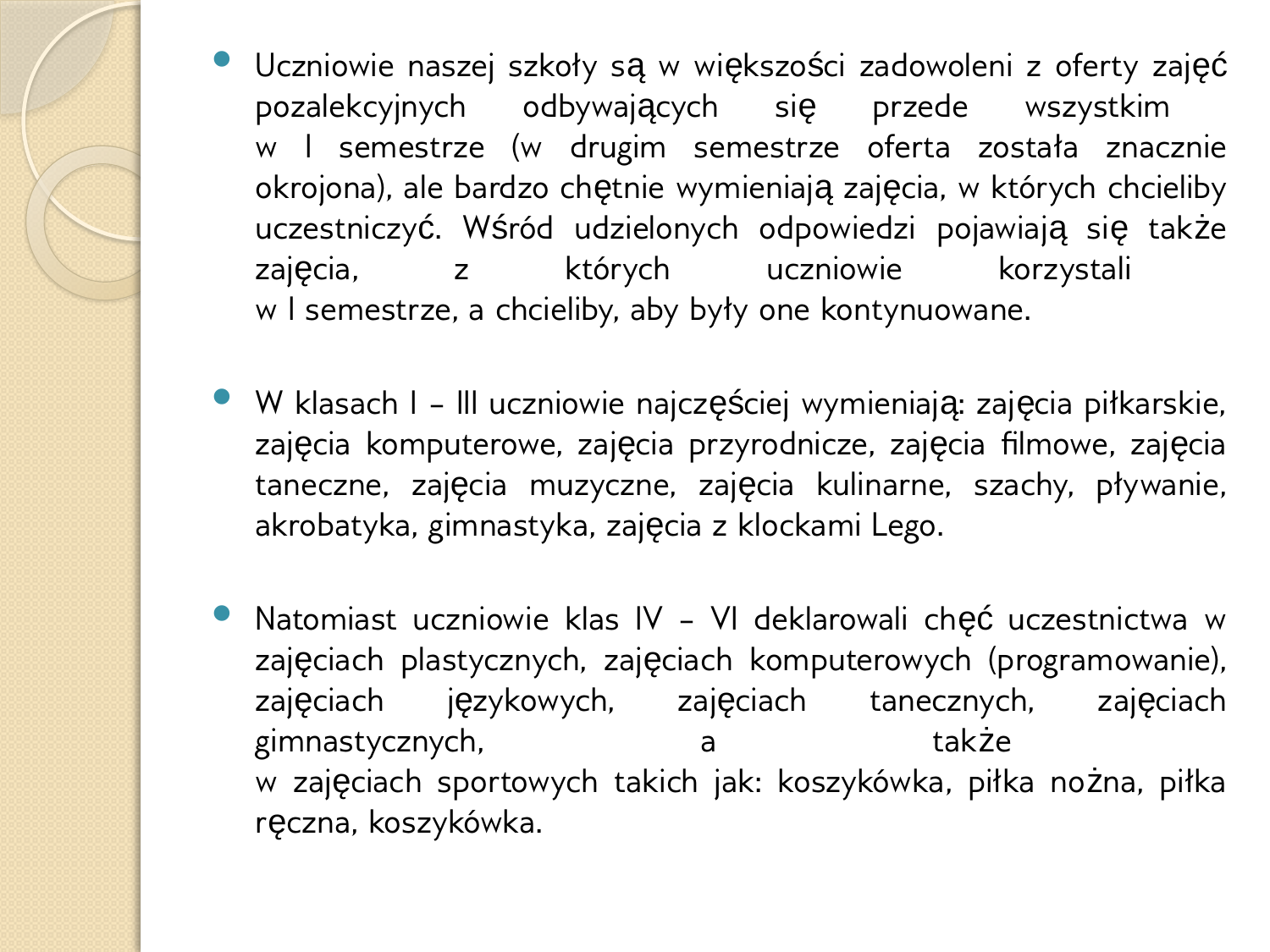

Uczniowie naszej szkoły są w większości zadowoleni z oferty zajęć pozalekcyjnych odbywających się przede wszystkim
w I semestrze (w drugim semestrze oferta została znacznie okrojona), ale bardzo chętnie wymieniają zajęcia, w których chcieliby uczestniczyć. Wśród udzielonych odpowiedzi pojawiają się także zajęcia, z których uczniowie korzystali
w I semestrze, a chcieliby, aby były one kontynuowane.

W klasach I – III uczniowie najczęściej wymieniają: zajęcia piłkarskie, zajęcia komputerowe, zajęcia przyrodnicze, zajęcia filmowe, zajęcia taneczne, zajęcia muzyczne, zajęcia kulinarne, szachy, pływanie, akrobatyka, gimnastyka, zajęcia z klockami Lego.

Natomiast uczniowie klas IV – VI deklarowali chęć uczestnictwa w zajęciach plastycznych, zajęciach komputerowych (programowanie), zajęciach językowych, zajęciach tanecznych, zajęciach gimnastycznych, a także
w zajęciach sportowych takich jak: koszykówka, piłka nożna, piłka ręczna, koszykówka.